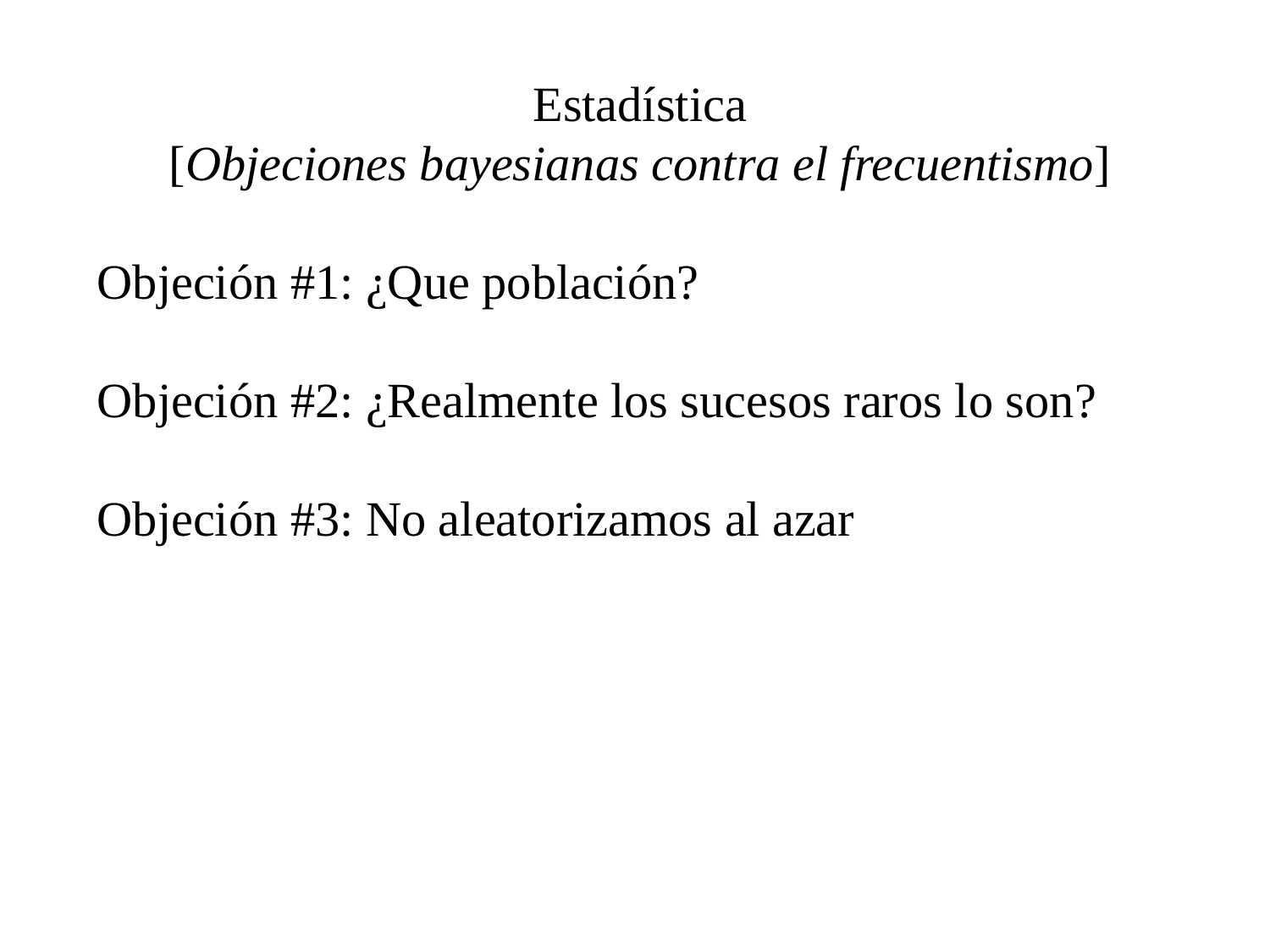

Estadística
[Objeciones bayesianas contra el frecuentismo]

Objeción #1: ¿Que población?

Objeción #2: ¿Realmente los sucesos raros lo son?

Objeción #3: No aleatorizamos al azar